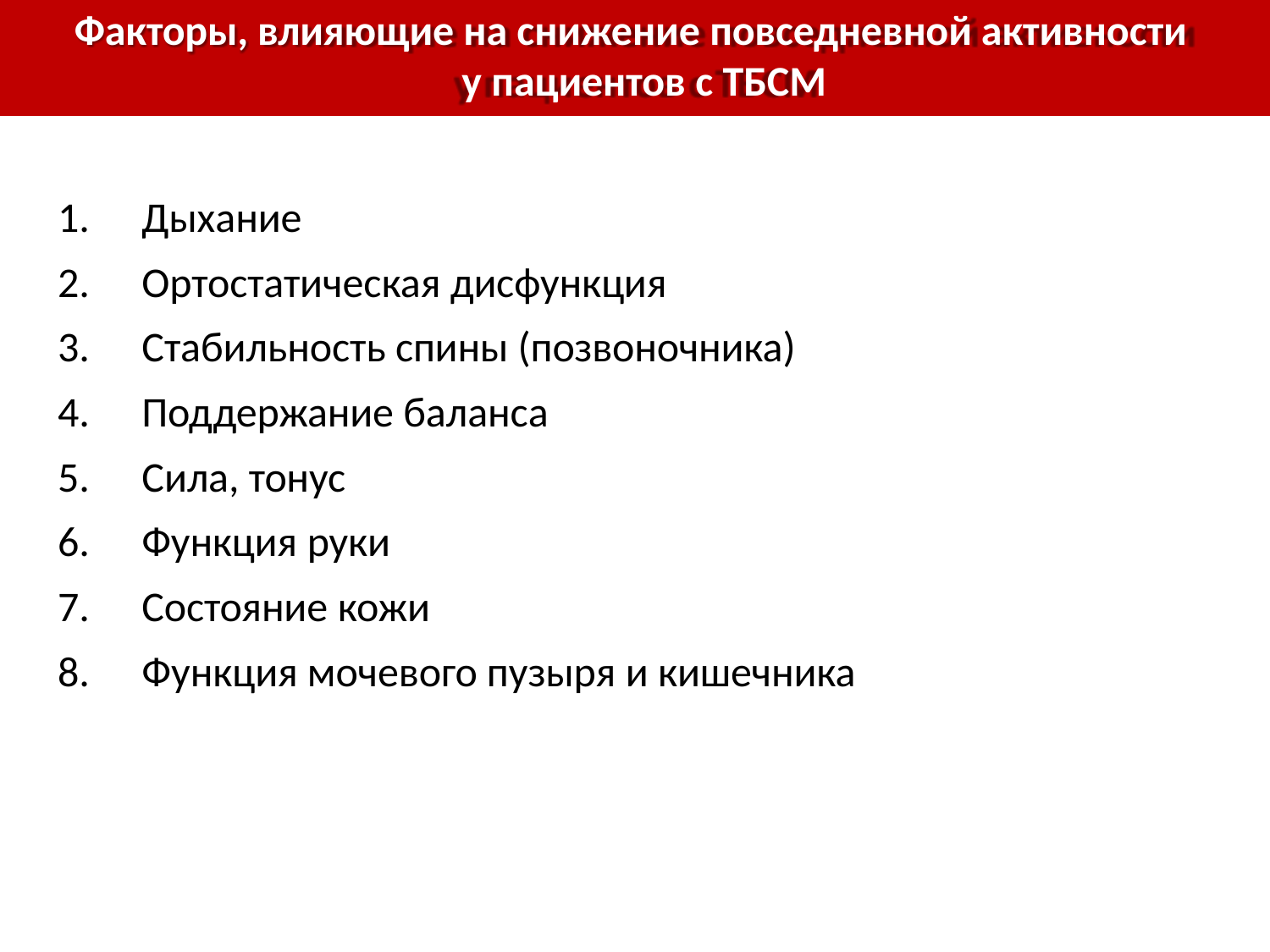

# Факторы, влияющие на снижение повседневной активности  у пациентов с ТБСМ
Дыхание
Ортостатическая дисфункция
Стабильность спины (позвоночника)
Поддержание баланса
Сила, тонус
Функция руки
Состояние кожи
Функция мочевого пузыря и кишечника